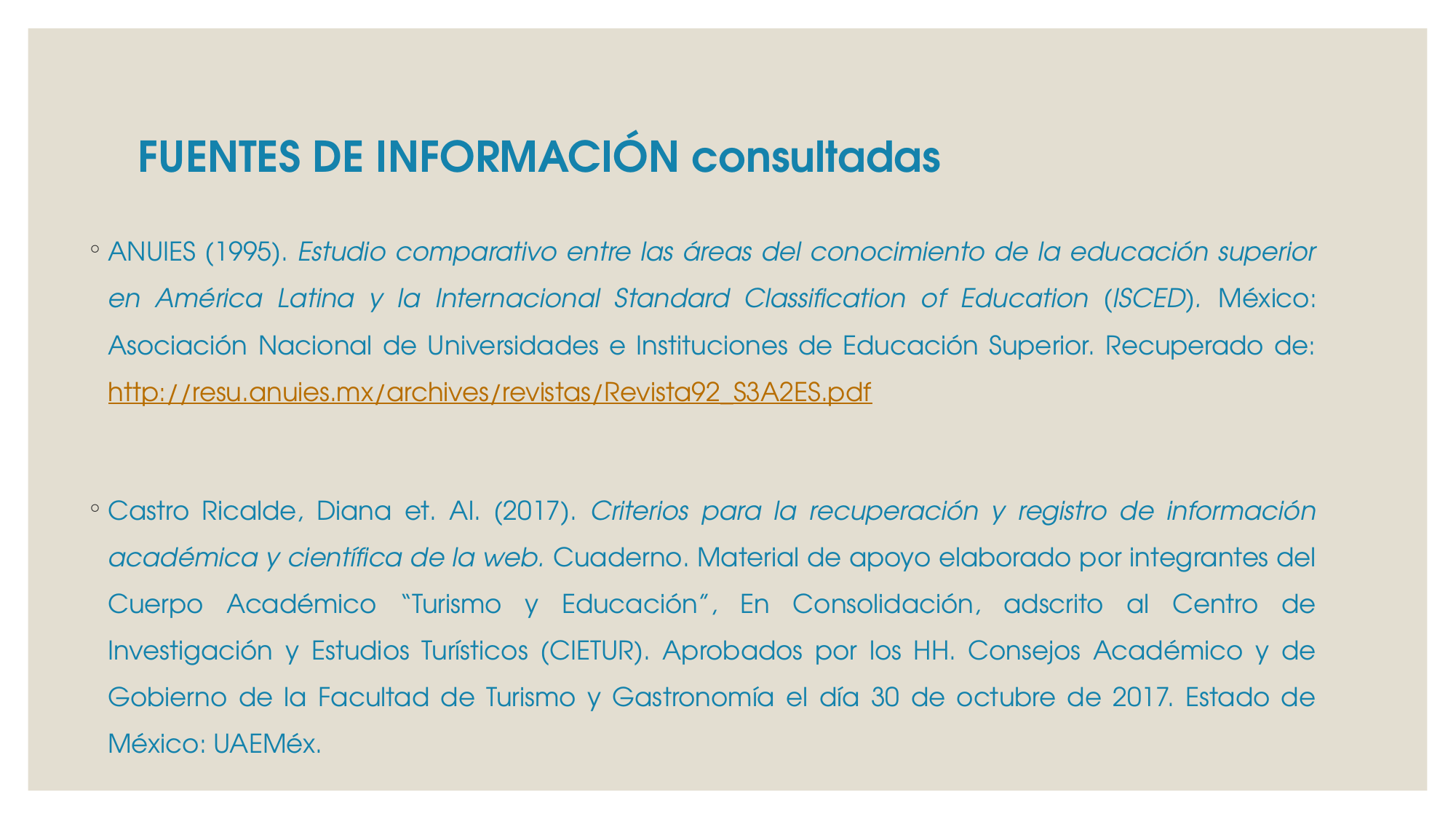

# FUENTES DE INFORMACIÓN consultadas
ANUIES (1995). Estudio comparativo entre las áreas del conocimiento de la educación superior en América Latina y la Internacional Standard Classification of Education (ISCED). México: Asociación Nacional de Universidades e Instituciones de Educación Superior. Recuperado de: http://resu.anuies.mx/archives/revistas/Revista92_S3A2ES.pdf

Castro Ricalde, Diana et. Al. (2017). Criterios para la recuperación y registro de información académica y científica de la web. Cuaderno. Material de apoyo elaborado por integrantes del Cuerpo Académico “Turismo y Educación”, En Consolidación, adscrito al Centro de Investigación y Estudios Turísticos (CIETUR). Aprobados por los HH. Consejos Académico y de Gobierno de la Facultad de Turismo y Gastronomía el día 30 de octubre de 2017. Estado de México: UAEMéx.